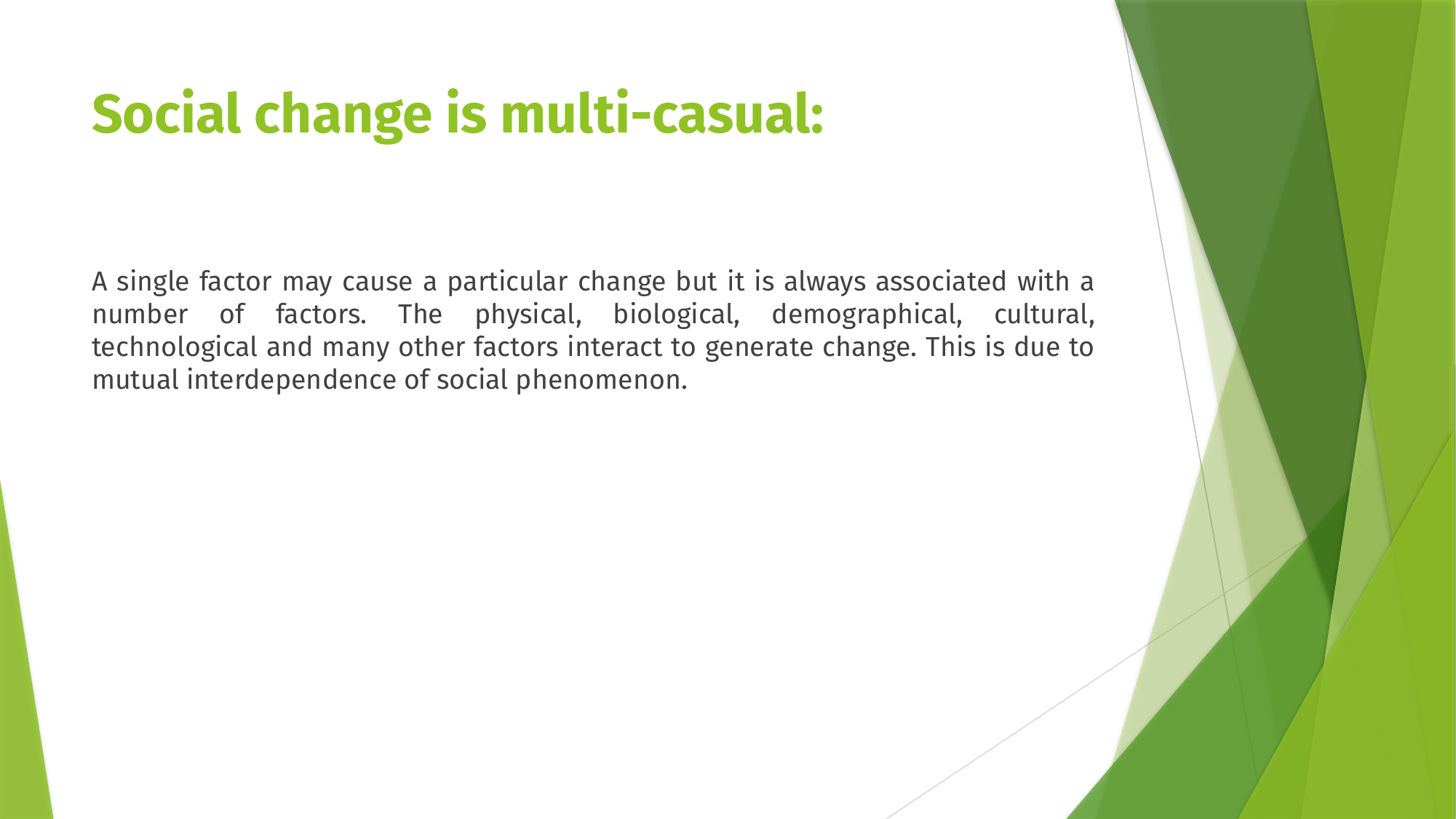

# Social change is multi-casual:
A single factor may cause a particular change but it is always associated with a number of factors. The physical, biological, demographical, cultural, technological and many other factors interact to generate change. This is due to mutual interdependence of social phenomenon.